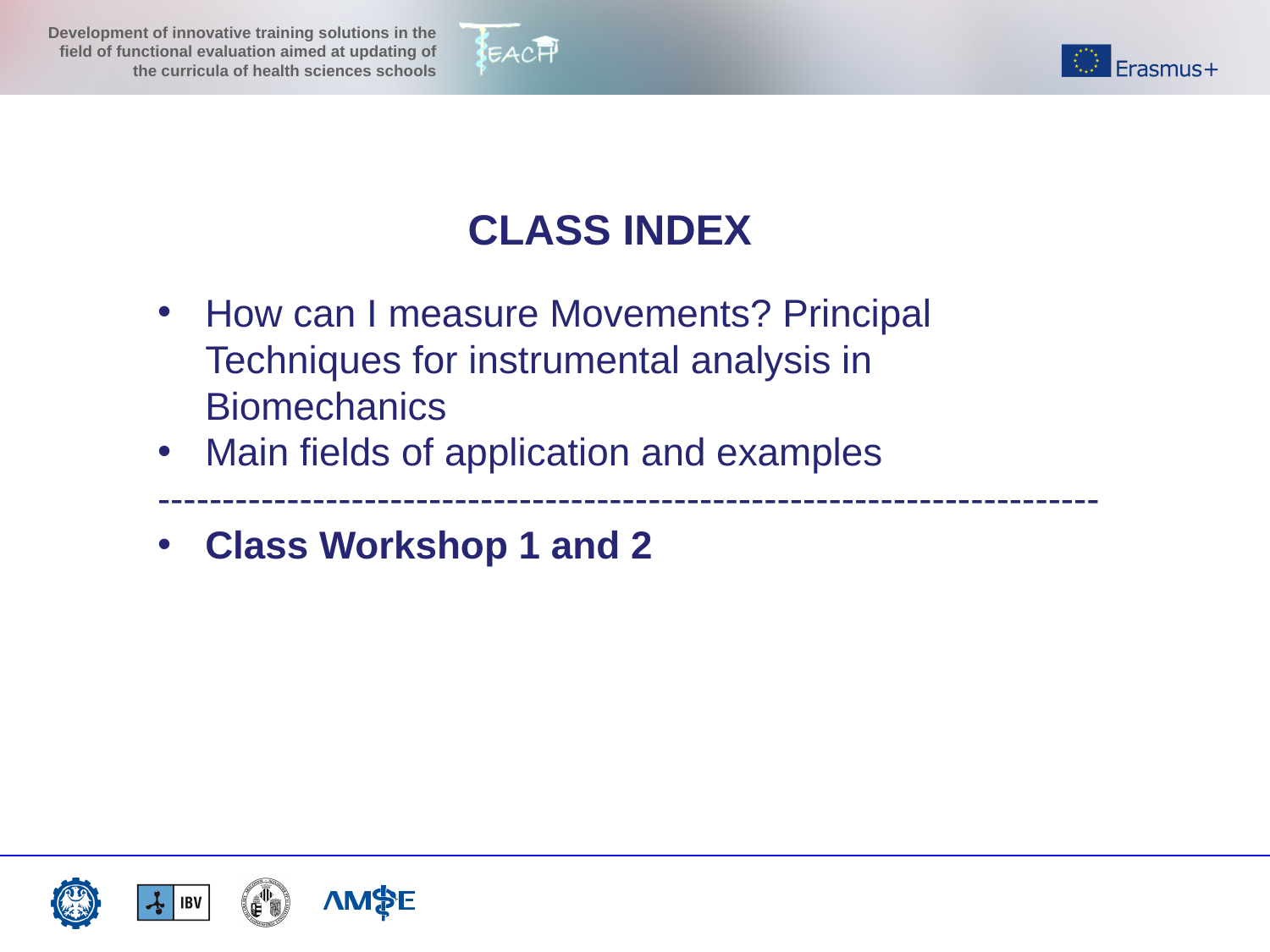

CLASS INDEX
How can I measure Movements? Principal Techniques for instrumental analysis in Biomechanics
Main fields of application and examples
-------------------------------------------------------------------------
Class Workshop 1 and 2